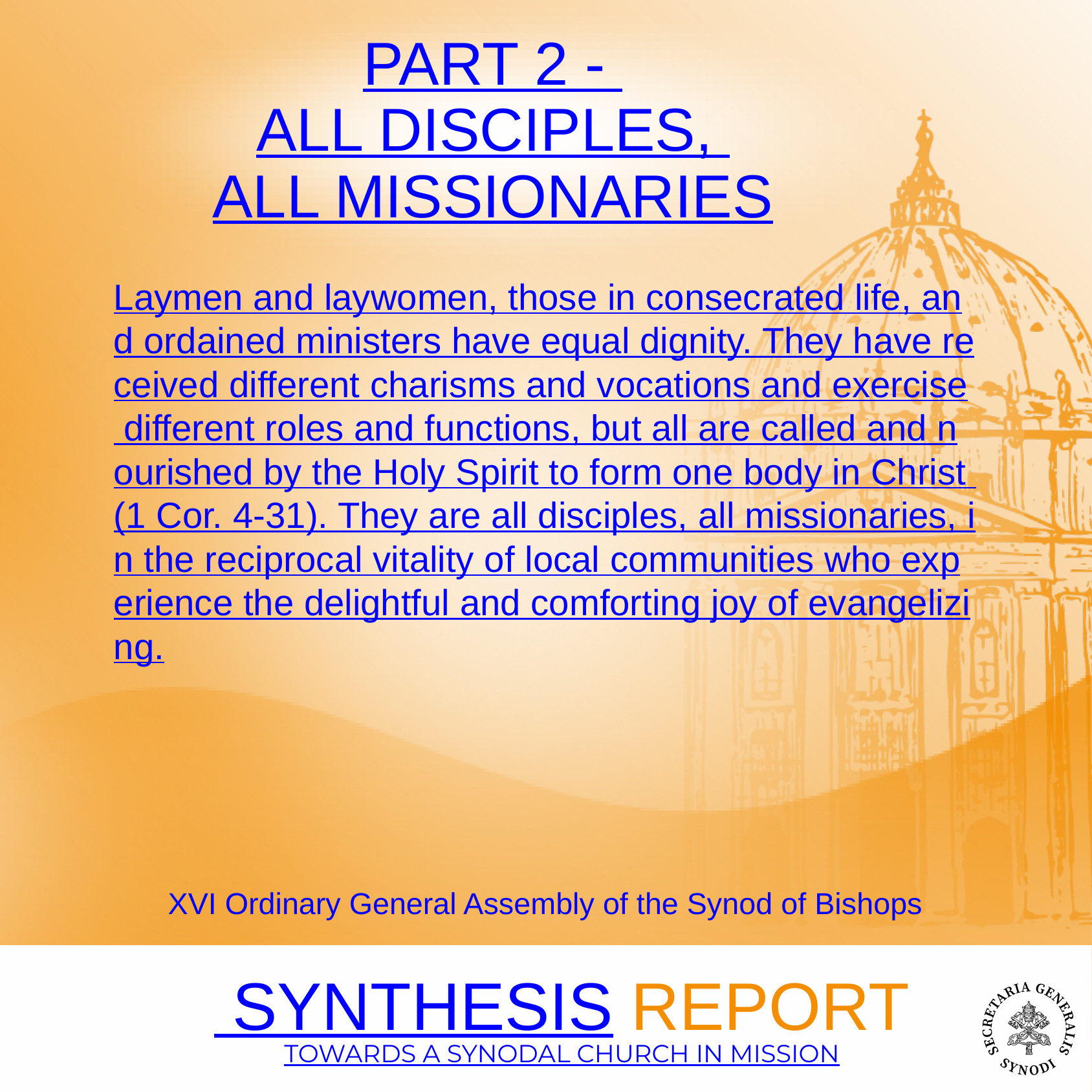

PART 2 -
ALL DISCIPLES,
ALL MISSIONARIES

Laymen and laywomen, those in consecrated life, and ordained ministers have equal dignity. They have received different charisms and vocations and exercise different roles and functions, but all are called and nourished by the Holy Spirit to form one body in Christ (1 Cor. 4-31). They are all disciples, all missionaries, in the reciprocal vitality of local communities who experience the delightful and comforting joy of evangelizing.

XVI Ordinary General Assembly of the Synod of Bishops

 SYNTHESIS REPORT
TOWARDS A SYNODAL CHURCH IN MISSION